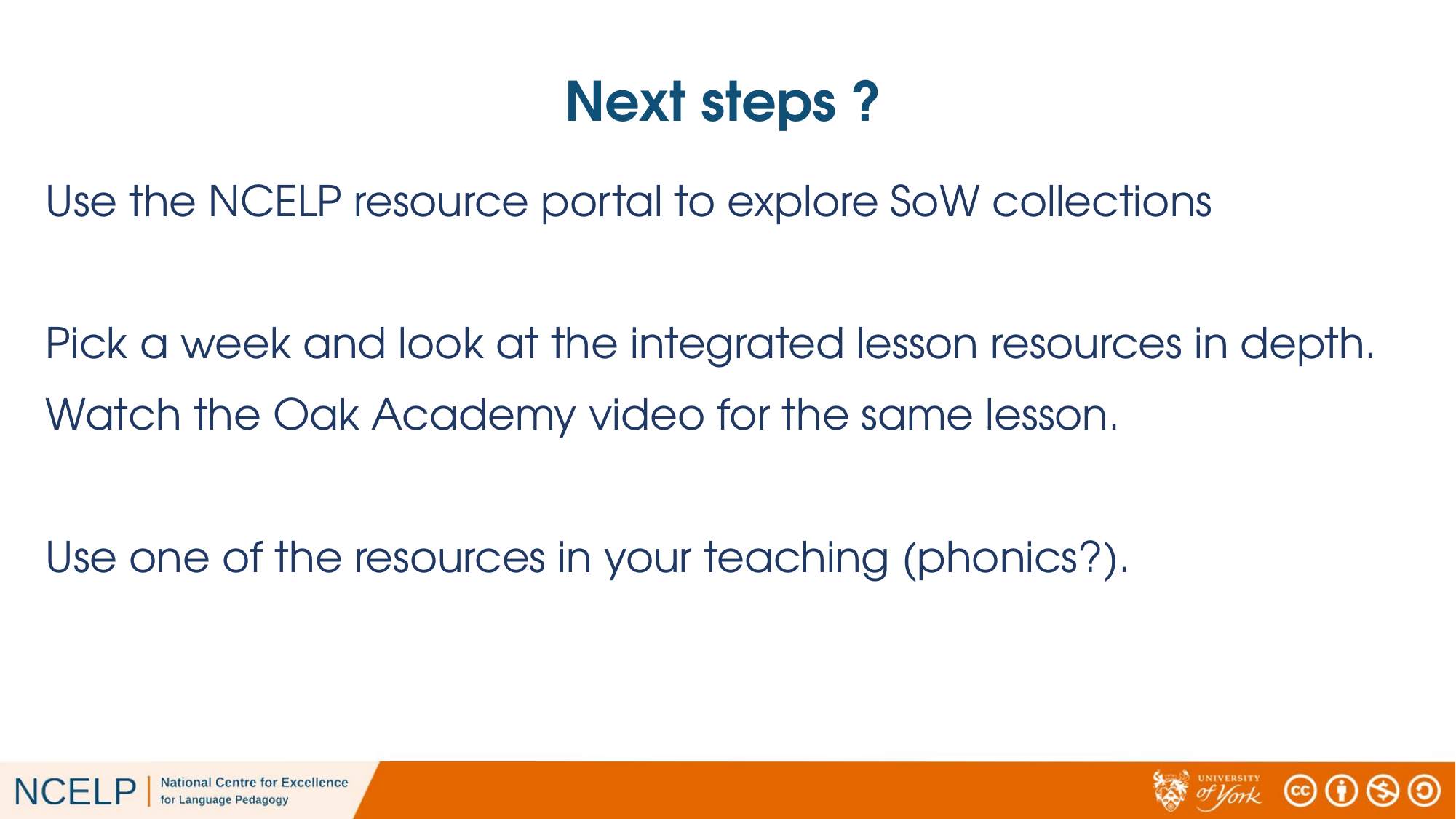

# Next steps ?
Use the NCELP resource portal to explore SoW collections

Pick a week and look at the integrated lesson resources in depth.
Watch the Oak Academy video for the same lesson.

Use one of the resources in your teaching (phonics?).